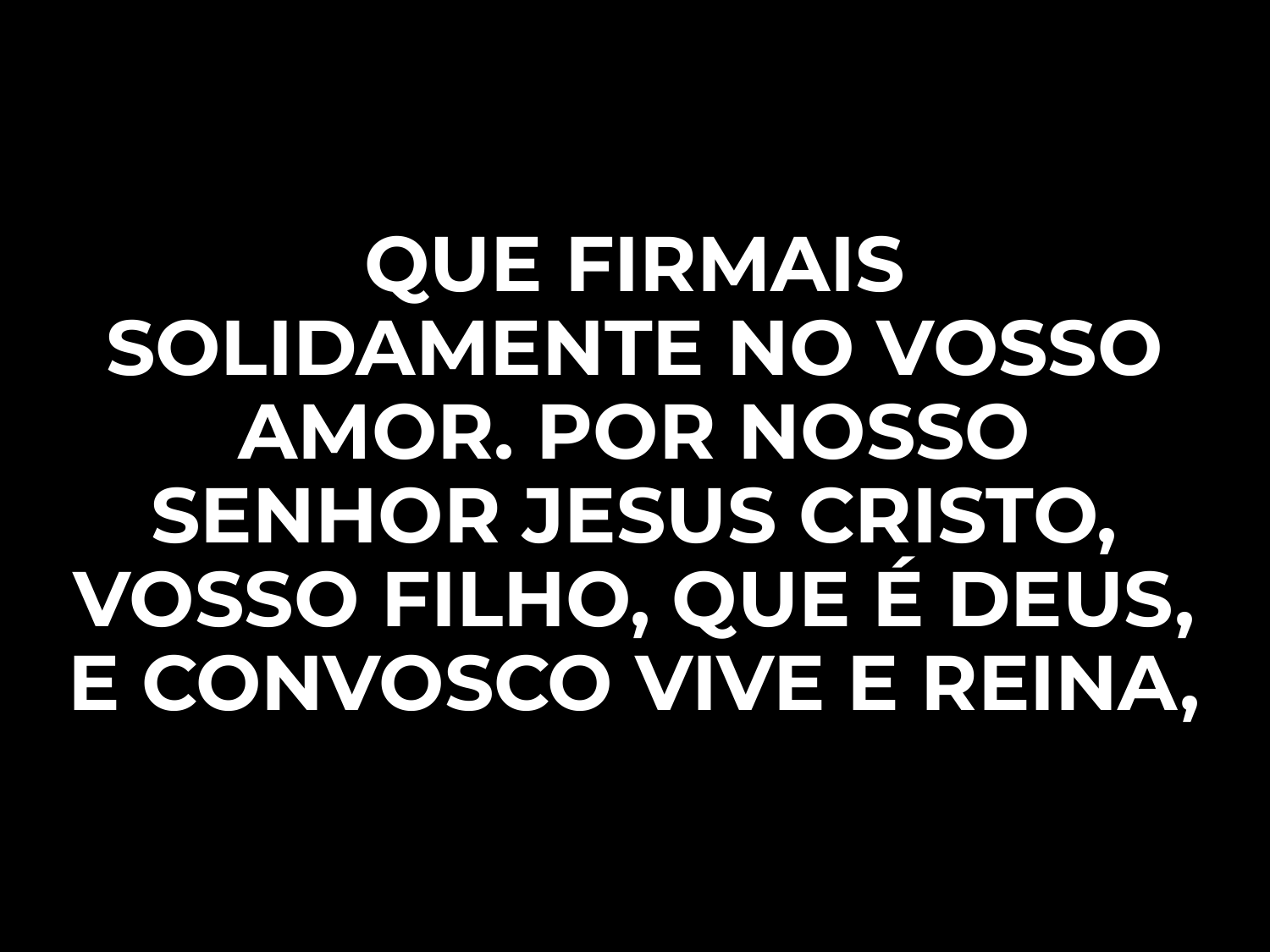

QUE FIRMAIS SOLIDAMENTE NO VOSSO AMOR. POR NOSSO SENHOR JESUS CRISTO, VOSSO FILHO, QUE É DEUS, E CONVOSCO VIVE E REINA,